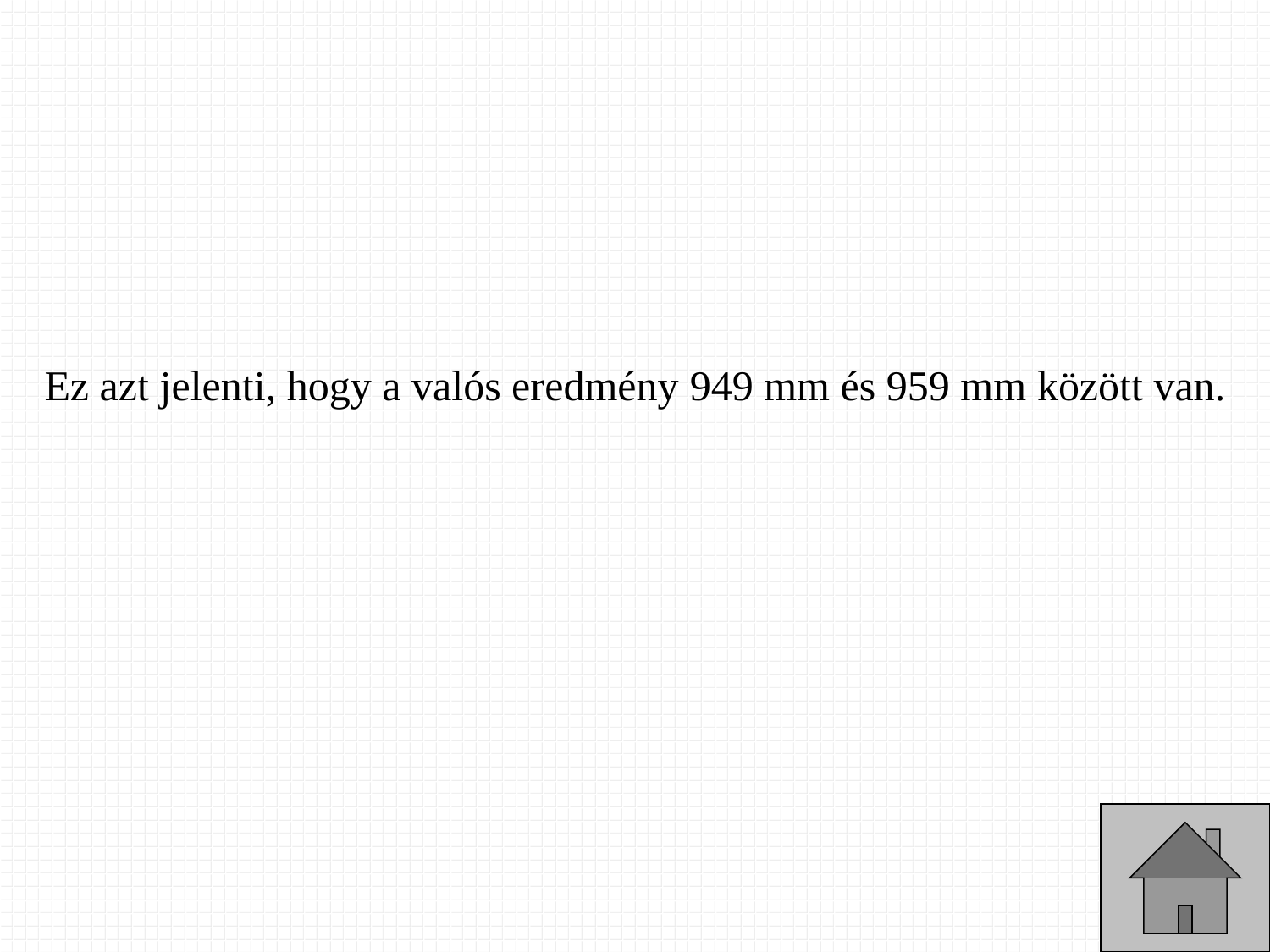

Ez azt jelenti, hogy a valós eredmény 949 mm és 959 mm között van.